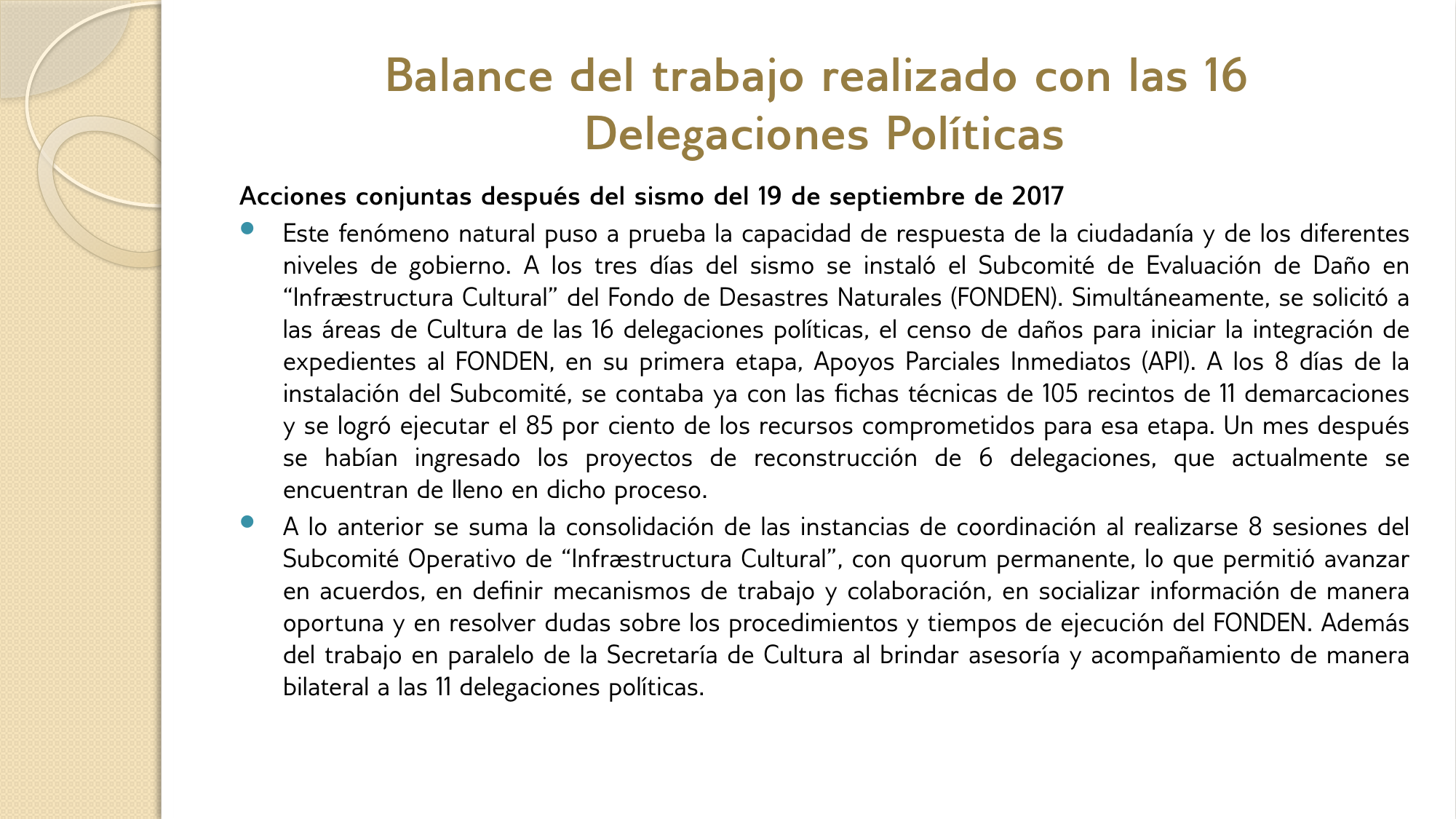

# Balance del trabajo realizado con las 16 Delegaciones Políticas
Acciones conjuntas después del sismo del 19 de septiembre de 2017
Este fenómeno natural puso a prueba la capacidad de respuesta de la ciudadanía y de los diferentes niveles de gobierno. A los tres días del sismo se instaló el Subcomité de Evaluación de Daño en “Infraestructura Cultural” del Fondo de Desastres Naturales (FONDEN). Simultáneamente, se solicitó a las áreas de Cultura de las 16 delegaciones políticas, el censo de daños para iniciar la integración de expedientes al FONDEN, en su primera etapa, Apoyos Parciales Inmediatos (API). A los 8 días de la instalación del Subcomité, se contaba ya con las fichas técnicas de 105 recintos de 11 demarcaciones y se logró ejecutar el 85 por ciento de los recursos comprometidos para esa etapa. Un mes después se habían ingresado los proyectos de reconstrucción de 6 delegaciones, que actualmente se encuentran de lleno en dicho proceso.
A lo anterior se suma la consolidación de las instancias de coordinación al realizarse 8 sesiones del Subcomité Operativo de “Infraestructura Cultural”, con quorum permanente, lo que permitió avanzar en acuerdos, en definir mecanismos de trabajo y colaboración, en socializar información de manera oportuna y en resolver dudas sobre los procedimientos y tiempos de ejecución del FONDEN. Además del trabajo en paralelo de la Secretaría de Cultura al brindar asesoría y acompañamiento de manera bilateral a las 11 delegaciones políticas.